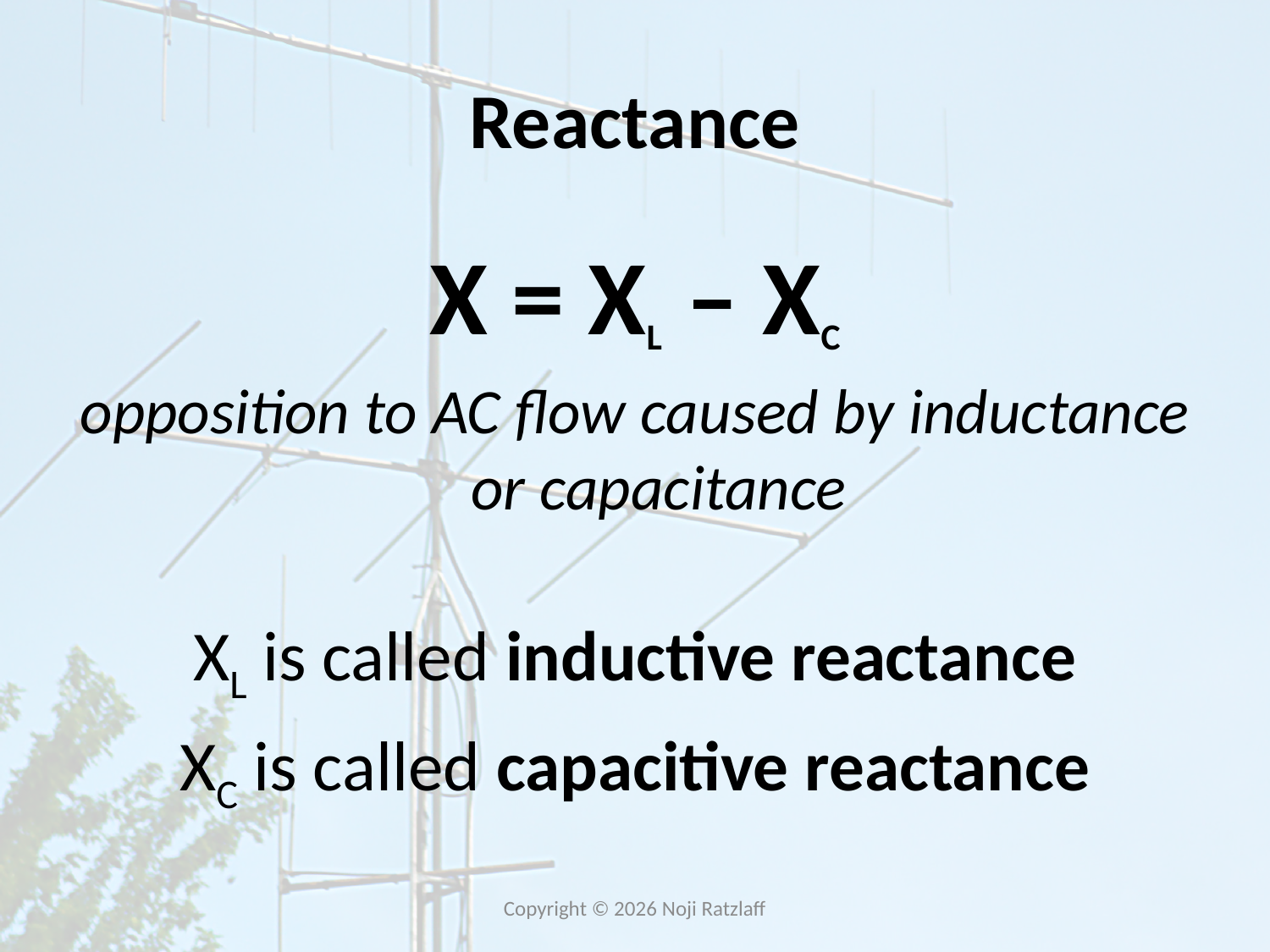

# Reactance
X = XL – XC
opposition to AC flow caused by inductance or capacitance

XL is called inductive reactance
XC is called capacitive reactance
Copyright © 2026 Noji Ratzlaff